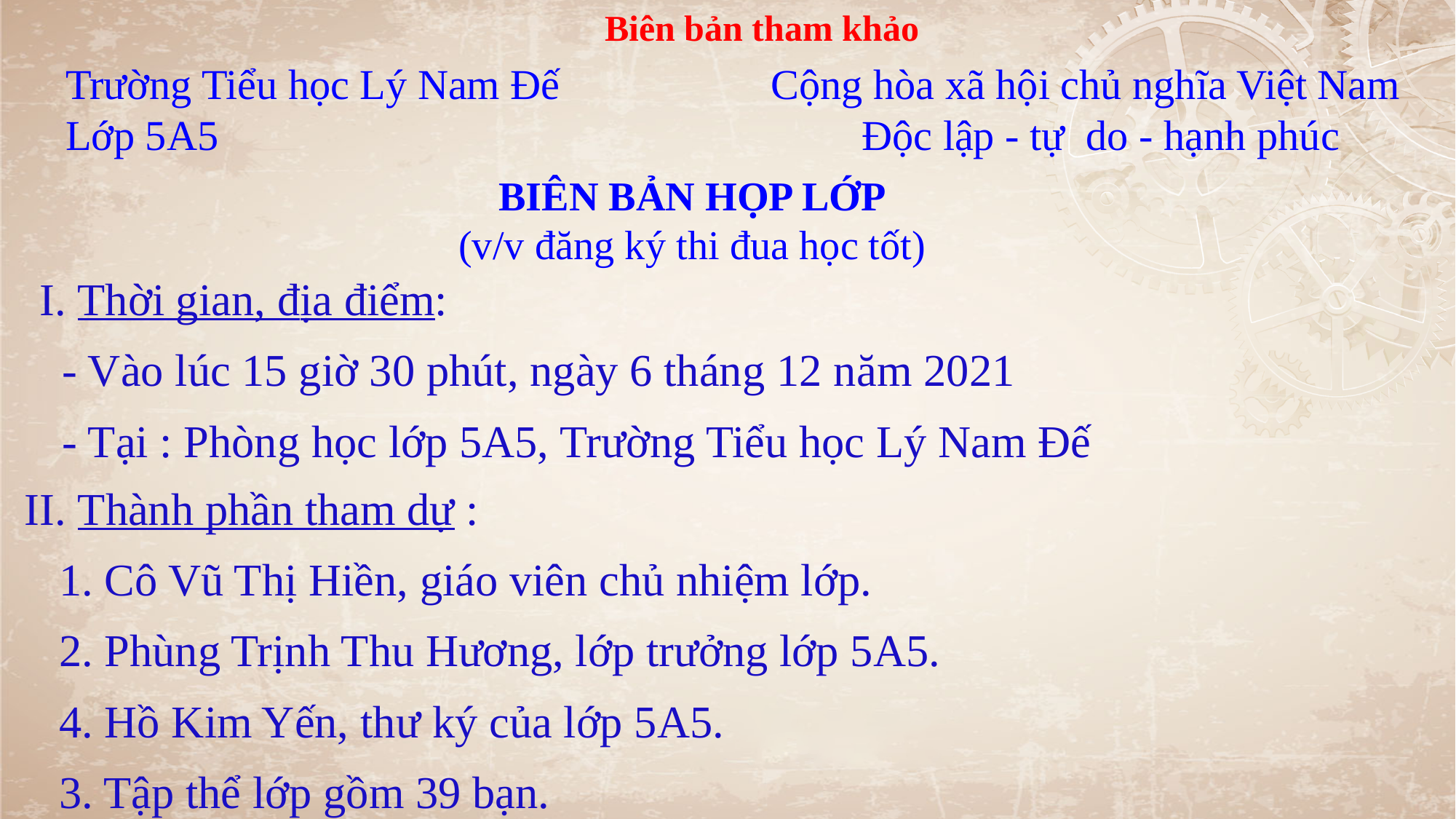

Biên bản tham khảo
Trường Tiểu học Lý Nam Đế                    Cộng hòa xã hội chủ nghĩa Việt Nam
Lớp 5A5                                                             Độc lập - tự  do - hạnh phúc
BIÊN BẢN HỌP LỚP
(v/v đăng ký thi đua học tốt)
I. Thời gian, địa điểm:
  - Vào lúc 15 giờ 30 phút, ngày 6 tháng 12 năm 2021
  - Tại : Phòng học lớp 5A5, Trường Tiểu học Lý Nam Đế
II. Thành phần tham dự :
   1. Cô Vũ Thị Hiền, giáo viên chủ nhiệm lớp.
   2. Phùng Trịnh Thu Hương, lớp trưởng lớp 5A5.
   4. Hồ Kim Yến, thư ký của lớp 5A5.
   3. Tập thể lớp gồm 39 bạn.